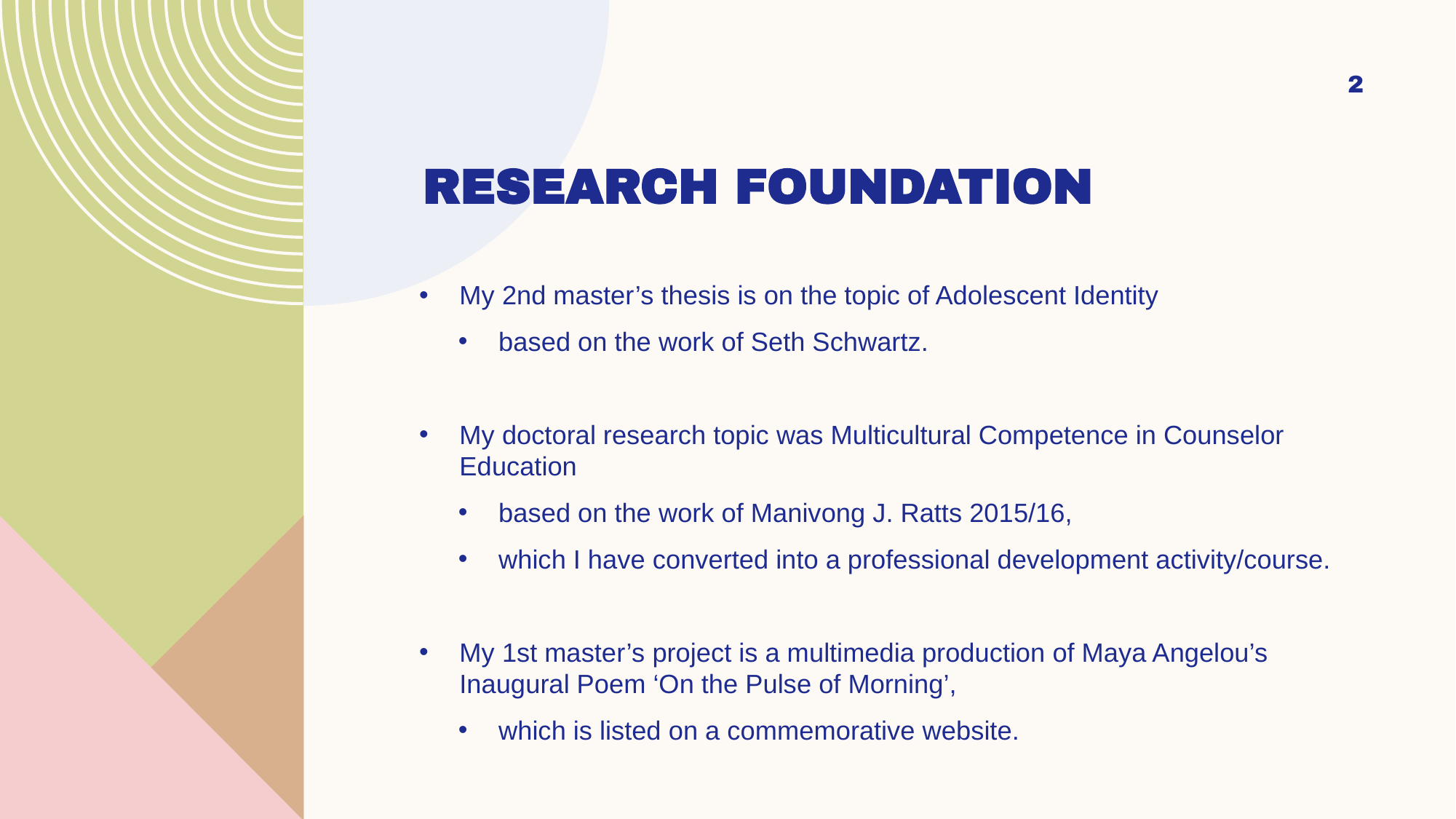

2
# Research Foundation
My 2nd master’s thesis is on the topic of Adolescent Identity
based on the work of Seth Schwartz.

My doctoral research topic was Multicultural Competence in Counselor Education
based on the work of Manivong J. Ratts 2015/16,
which I have converted into a professional development activity/course.

My 1st master’s project is a multimedia production of Maya Angelou’s Inaugural Poem ‘On the Pulse of Morning’,
which is listed on a commemorative website.